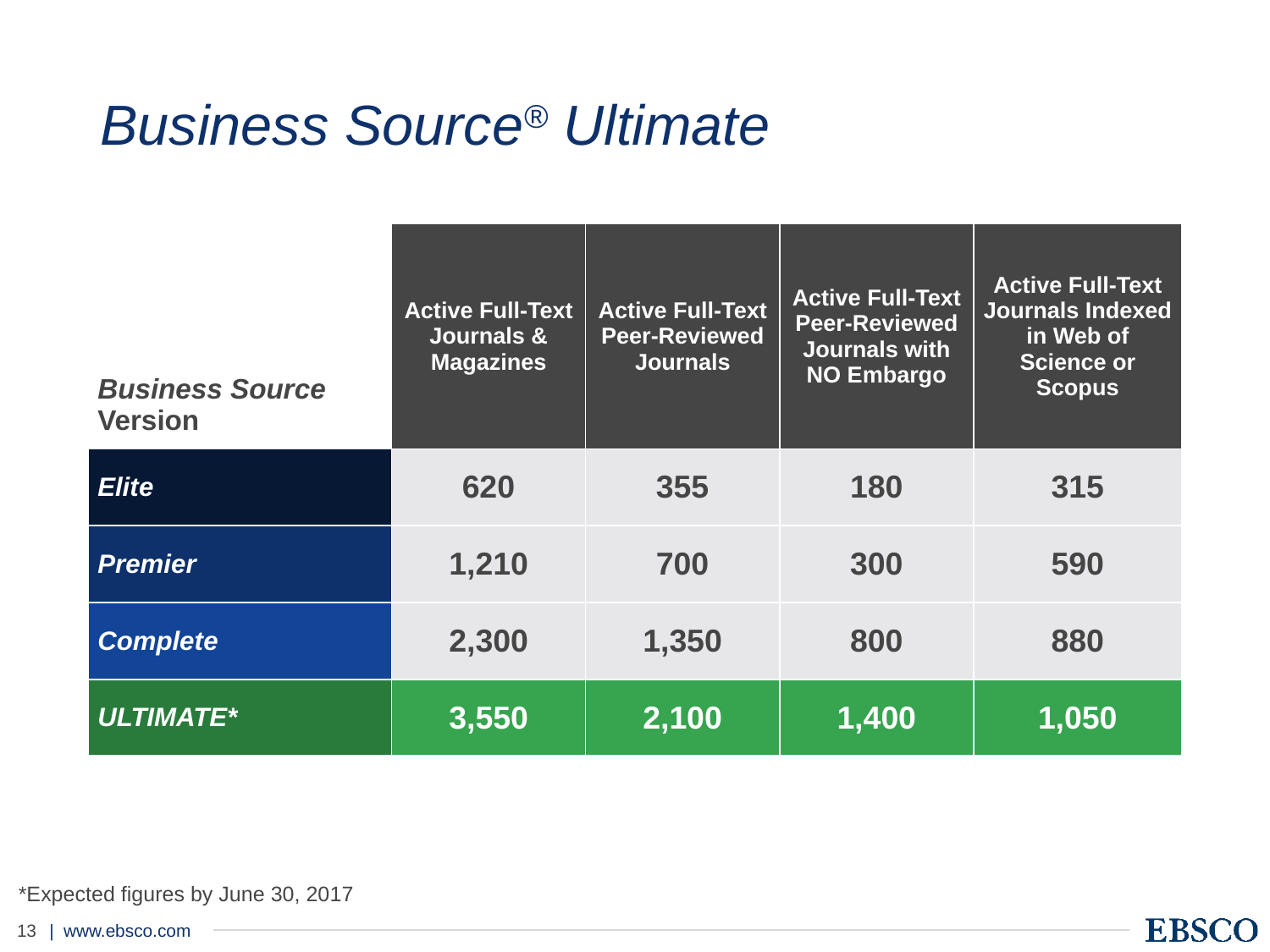

# Business Source® Ultimate
| Business Source Version | Active Full-Text Journals & Magazines | Active Full-Text Peer-Reviewed Journals | Active Full-Text Peer-Reviewed Journals with NO Embargo | Active Full-Text Journals Indexed in Web of Science or Scopus |
| --- | --- | --- | --- | --- |
| Elite | 620 | 355 | 180 | 315 |
| Premier | 1,210 | 700 | 300 | 590 |
| Complete | 2,300 | 1,350 | 800 | 880 |
| ULTIMATE\* | 3,550 | 2,100 | 1,400 | 1,050 |
*Expected figures by June 30, 2017